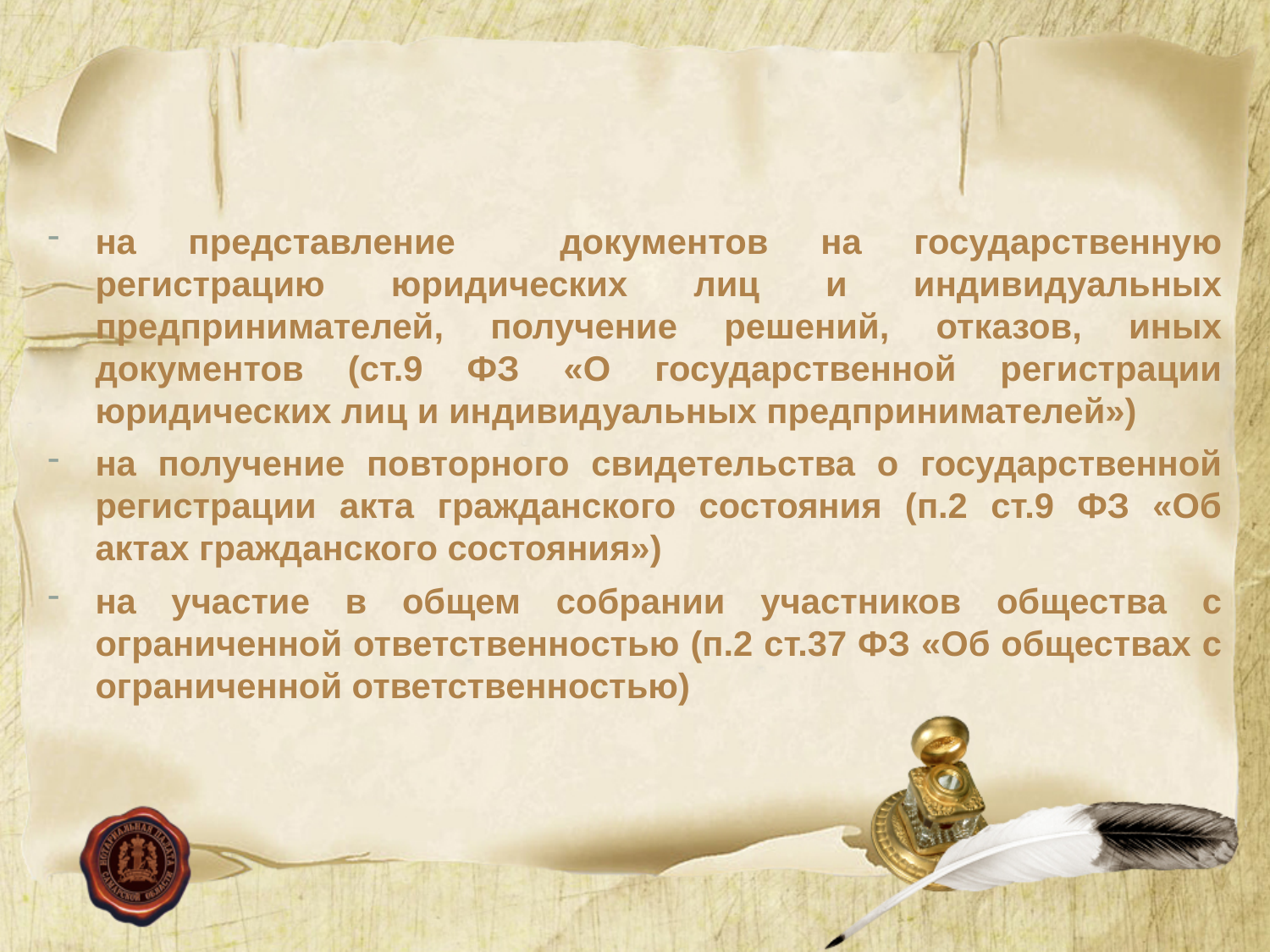

на представление  документов на государственную регистрацию юридических лиц и индивидуальных предпринимателей, получение решений, отказов, иных документов (ст.9 ФЗ «О государственной регистрации юридических лиц и индивидуальных предпринимателей»)
на получение повторного свидетельства о государственной регистрации акта гражданского состояния (п.2 ст.9 ФЗ «Об актах гражданского состояния»)
на участие в общем собрании участников общества с ограниченной ответственностью (п.2 ст.37 ФЗ «Об обществах с ограниченной ответственностью)